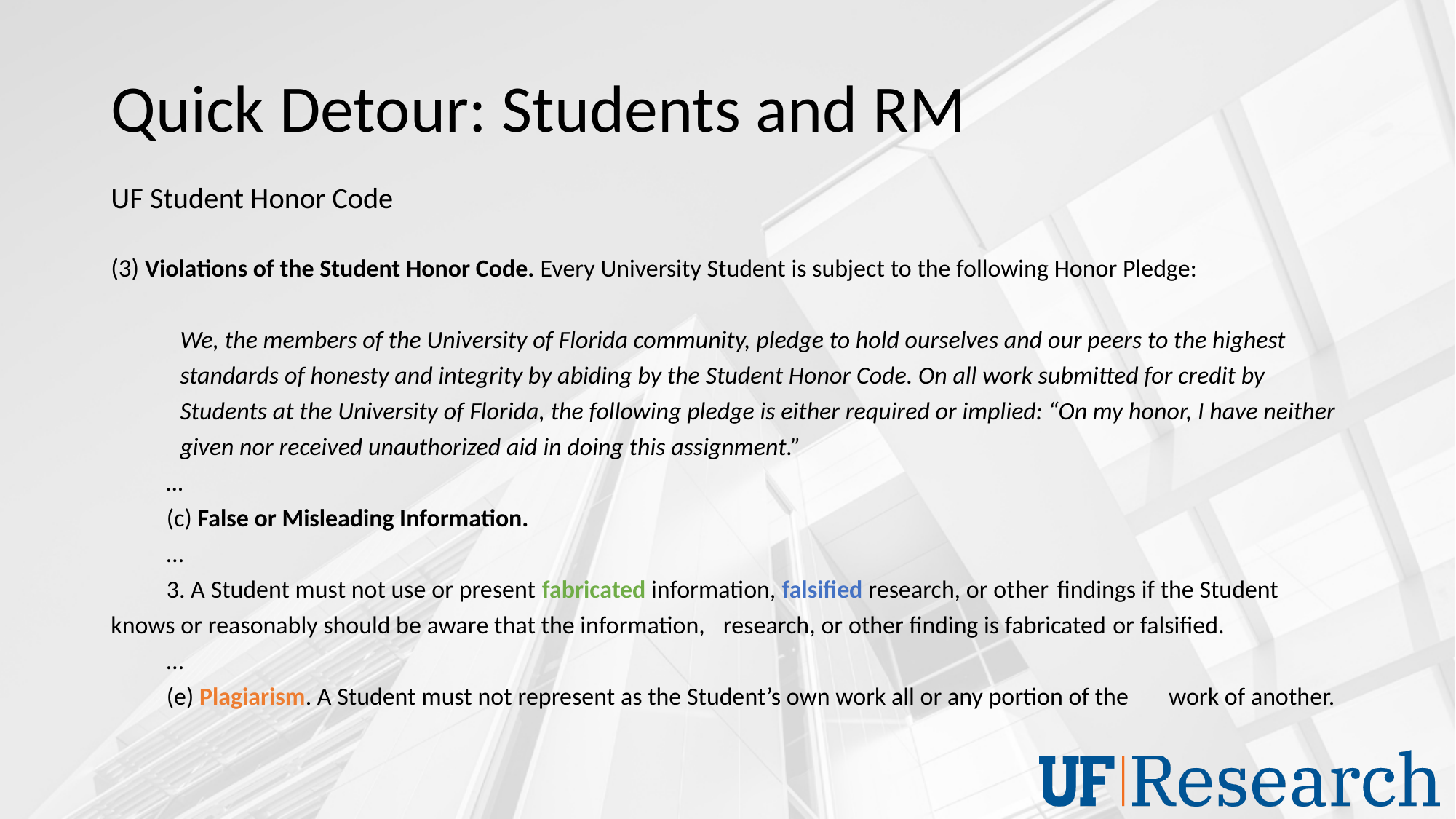

# Quick Detour: Students and RM
UF Student Honor Code

(3) Violations of the Student Honor Code. Every University Student is subject to the following Honor Pledge:

We, the members of the University of Florida community, pledge to hold ourselves and our peers to the highest standards of honesty and integrity by abiding by the Student Honor Code. On all work submitted for credit by Students at the University of Florida, the following pledge is either required or implied: “On my honor, I have neither given nor received unauthorized aid in doing this assignment.”
	…
	(c) False or Misleading Information.
		…
		3. A Student must not use or present fabricated information, falsified research, or other 			findings if the Student knows or reasonably should be aware that the information, 			research, or other finding is fabricated 	or falsified.
		…
	(e) Plagiarism. A Student must not represent as the Student’s own work all or any portion of the 			work of another.